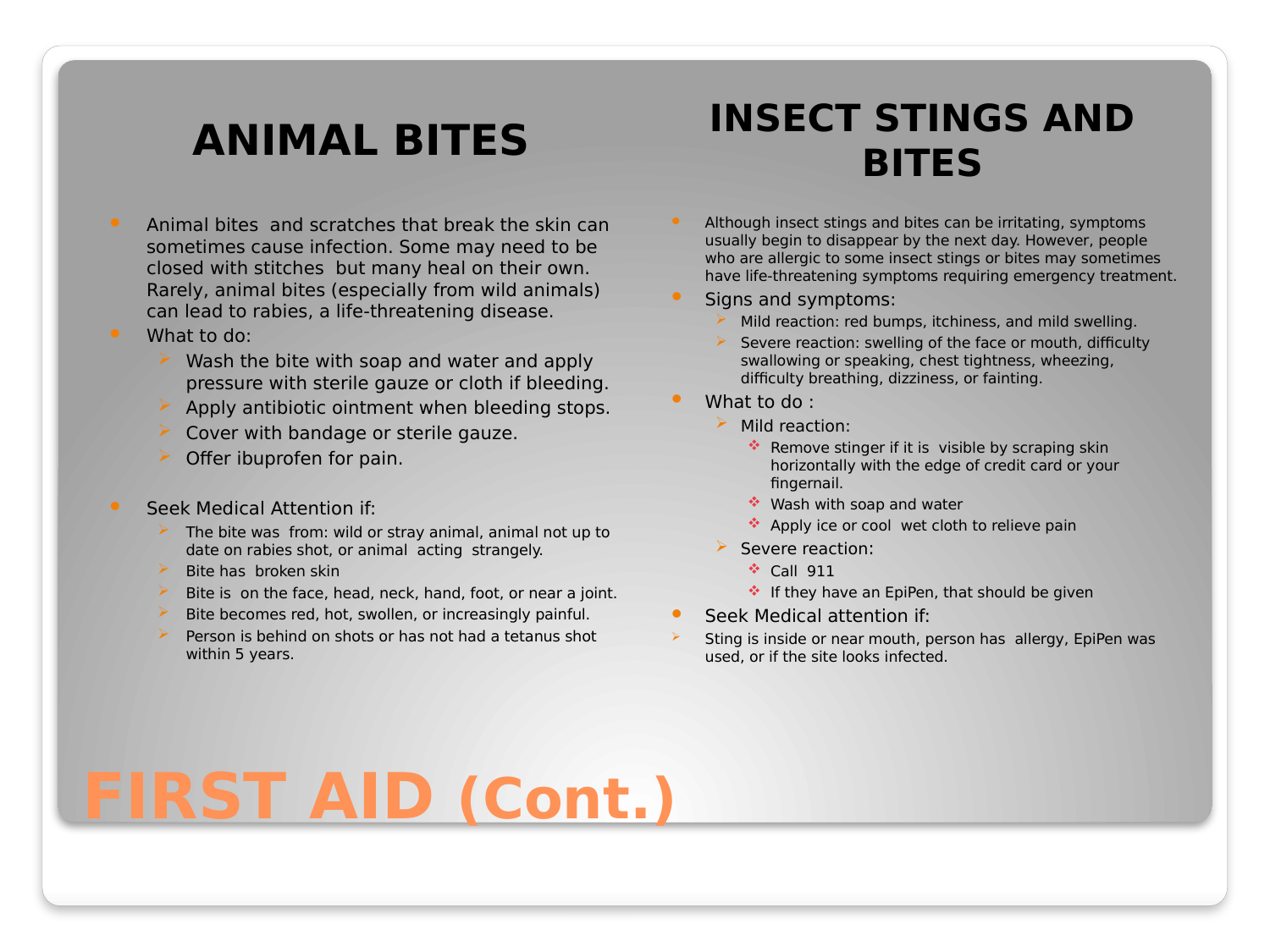

ANIMAL BITES
INSECT STINGS AND BITES
Animal bites  and scratches that break the skin can sometimes cause infection. Some may need to be closed with stitches  but many heal on their own. Rarely, animal bites (especially from wild animals) can lead to rabies, a life-threatening disease.
What to do:
Wash the bite with soap and water and apply pressure with sterile gauze or cloth if bleeding.
Apply antibiotic ointment when bleeding stops.
Cover with bandage or sterile gauze.
Offer ibuprofen for pain.

Seek Medical Attention if:
The bite was  from: wild or stray animal, animal not up to date on rabies shot, or animal  acting  strangely.
Bite has  broken skin
Bite is  on the face, head, neck, hand, foot, or near a joint.
Bite becomes red, hot, swollen, or increasingly painful.
Person is behind on shots or has not had a tetanus shot within 5 years.

Although insect stings and bites can be irritating, symptoms usually begin to disappear by the next day. However, people who are allergic to some insect stings or bites may sometimes have life-threatening symptoms requiring emergency treatment.
Signs and symptoms:
Mild reaction: red bumps, itchiness, and mild swelling.
Severe reaction: swelling of the face or mouth, difficulty swallowing or speaking, chest tightness, wheezing, difficulty breathing, dizziness, or fainting.
What to do :
Mild reaction:
Remove stinger if it is  visible by scraping skin horizontally with the edge of credit card or your fingernail.
Wash with soap and water
Apply ice or cool  wet cloth to relieve pain
Severe reaction:
Call  911
If they have an EpiPen, that should be given
Seek Medical attention if:
Sting is inside or near mouth, person has  allergy, EpiPen was used, or if the site looks infected.

# FIRST AID (Cont.)